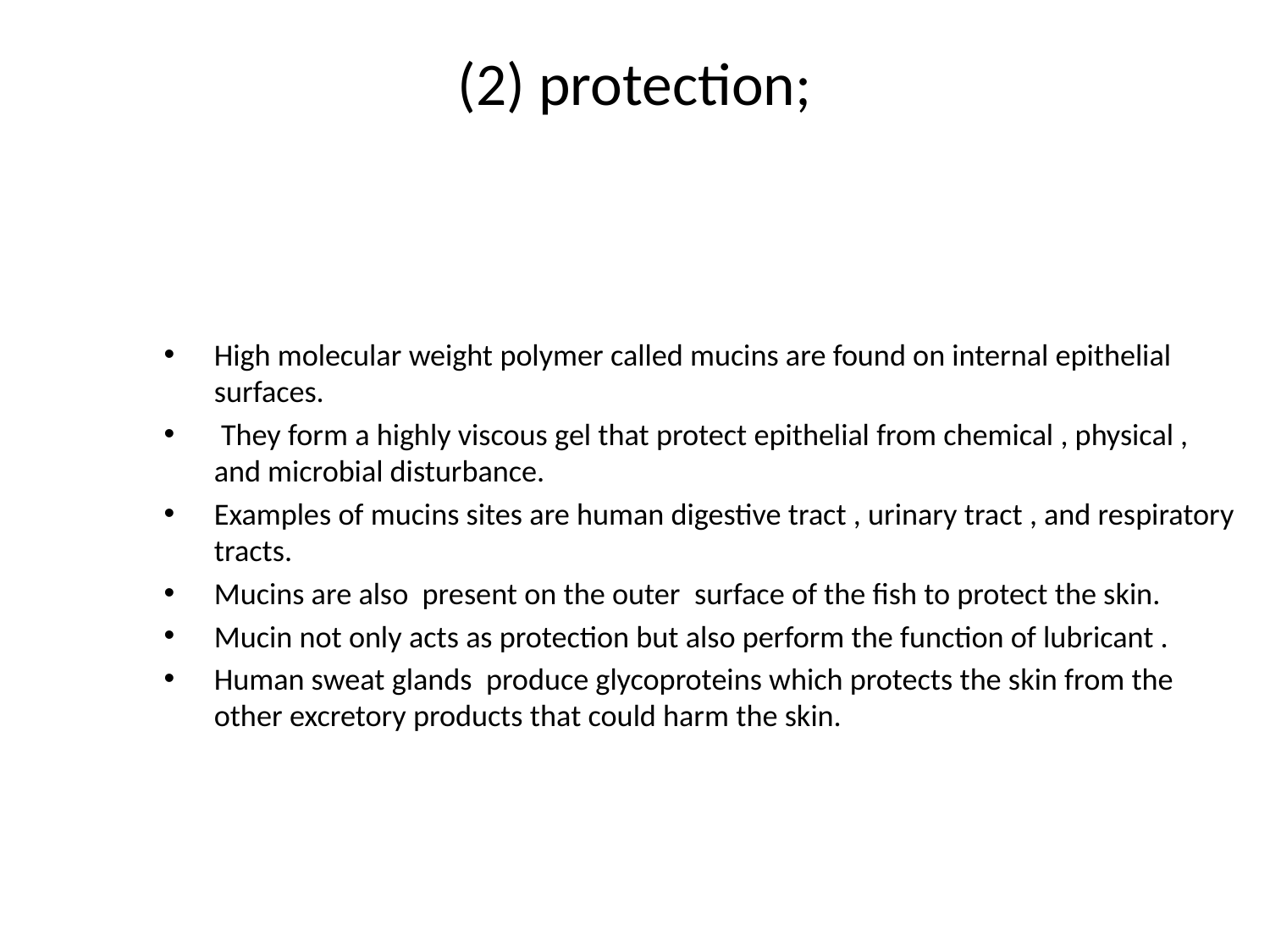

# (2) protection;
High molecular weight polymer called mucins are found on internal epithelial surfaces.
 They form a highly viscous gel that protect epithelial from chemical , physical , and microbial disturbance.
Examples of mucins sites are human digestive tract , urinary tract , and respiratory tracts.
Mucins are also  present on the outer  surface of the fish to protect the skin.
Mucin not only acts as protection but also perform the function of lubricant .
Human sweat glands  produce glycoproteins which protects the skin from the other excretory products that could harm the skin.